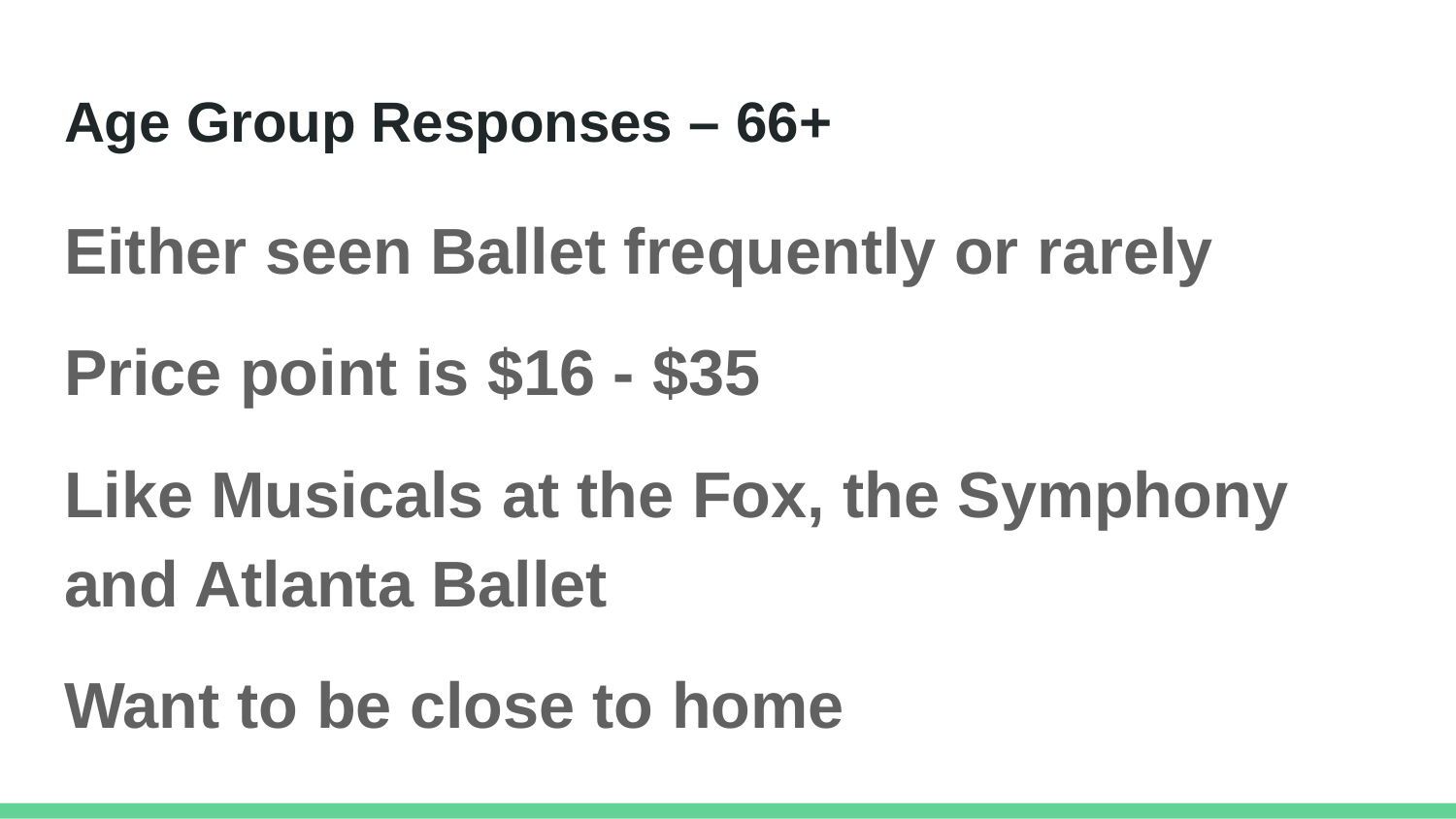

# Age Group Responses – 66+
Either seen Ballet frequently or rarely
Price point is $16 - $35
Like Musicals at the Fox, the Symphony and Atlanta Ballet
Want to be close to home